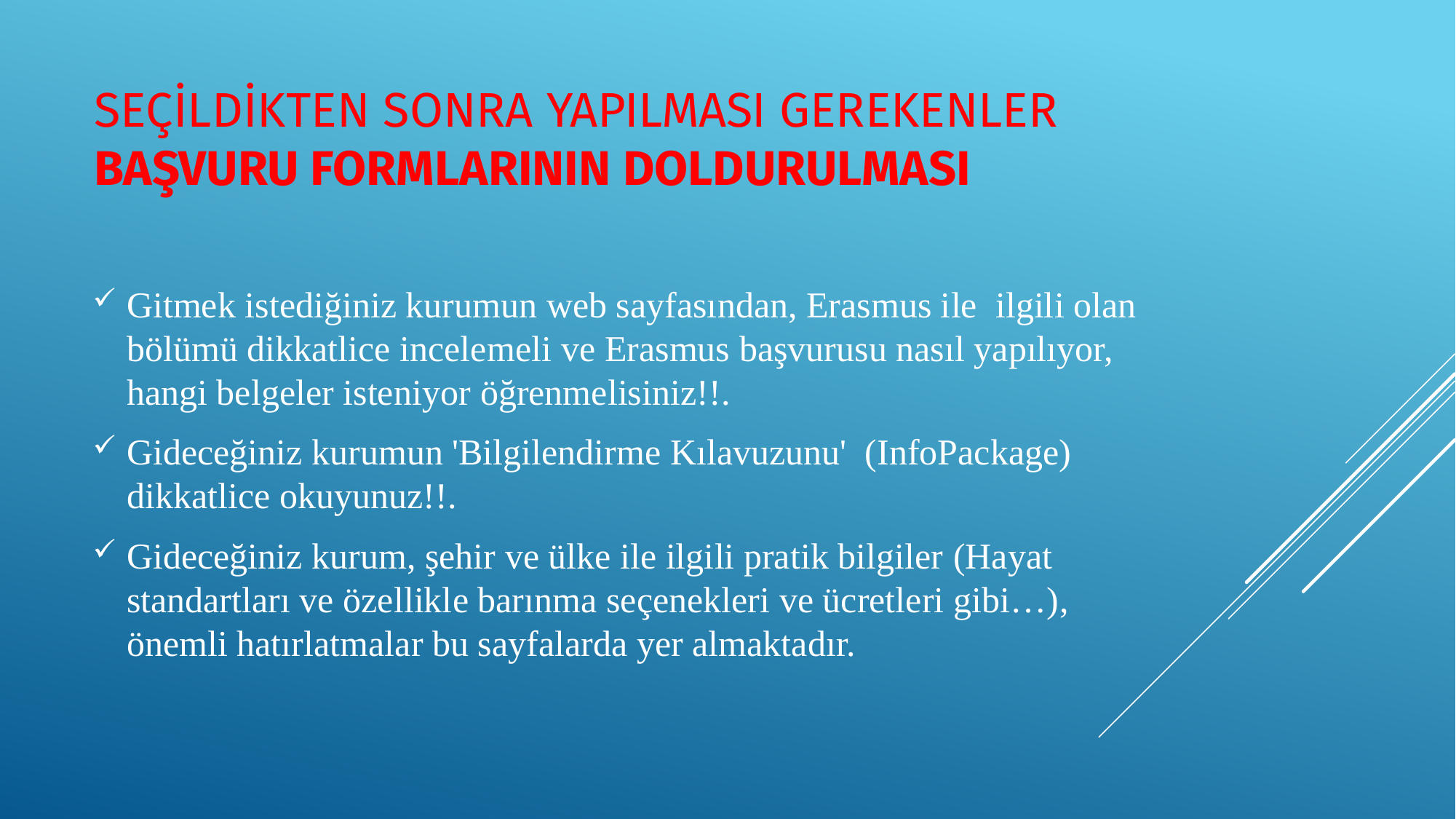

# SEÇİLDİKTEN SONRA YAPILMASI GEREKENLER BAŞVURU FORMLARININ DOLDURULMASI
Gitmek istediğiniz kurumun web sayfasından, Erasmus ile  ilgili olan bölümü dikkatlice incelemeli ve Erasmus başvurusu nasıl yapılıyor, hangi belgeler isteniyor öğrenmelisiniz!!.
Gideceğiniz kurumun 'Bilgilendirme Kılavuzunu'  (InfoPackage) dikkatlice okuyunuz!!.
Gideceğiniz kurum, şehir ve ülke ile ilgili pratik bilgiler (Hayat standartları ve özellikle barınma seçenekleri ve ücretleri gibi…),  önemli hatırlatmalar bu sayfalarda yer almaktadır.